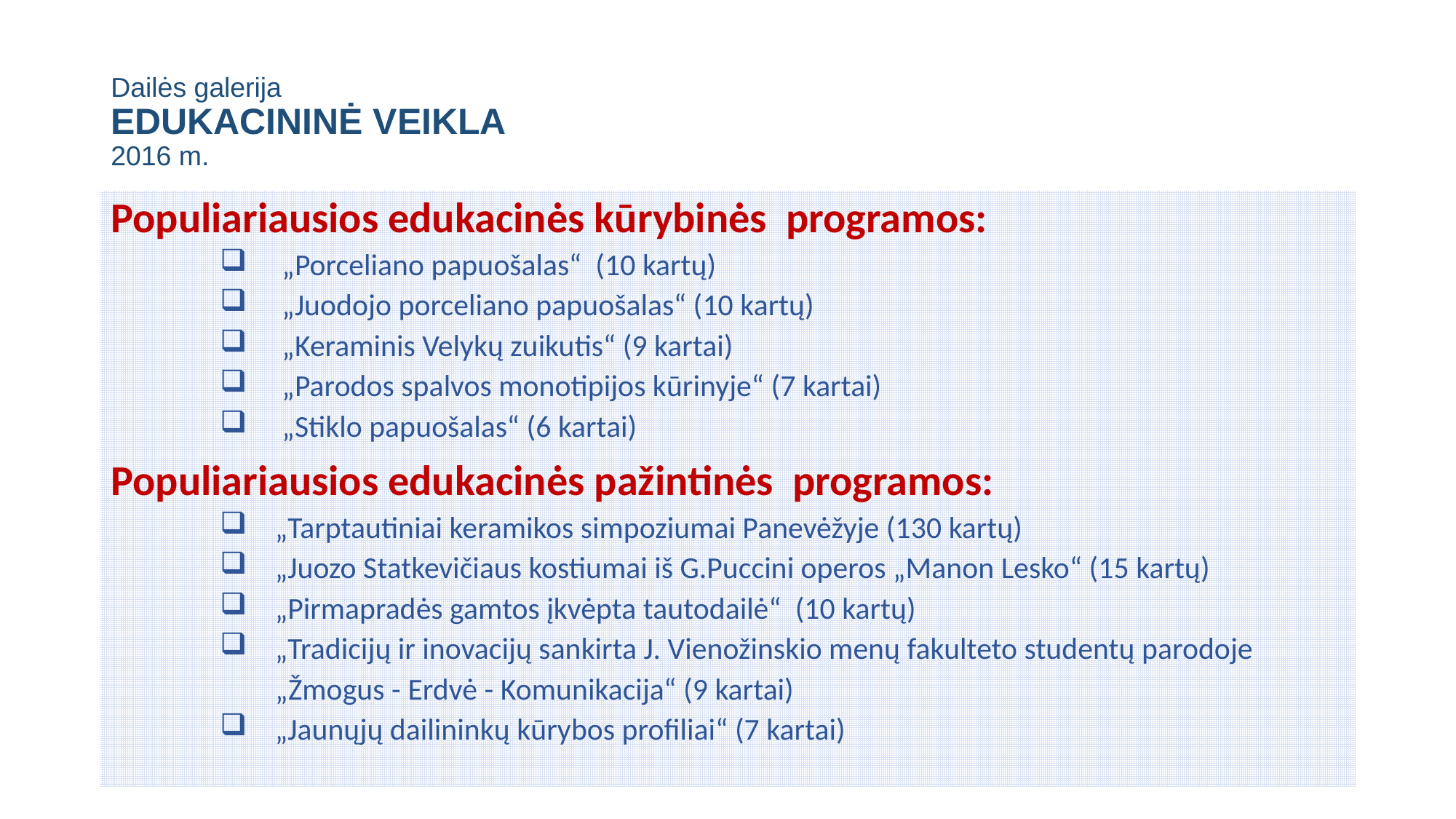

# Dailės galerija EDUKACININĖ VEIKLA 2016 m.
Populiariausios edukacinės kūrybinės  programos:
     „Porceliano papuošalas“  (10 kartų)
     „Juodojo porceliano papuošalas“ (10 kartų)
     „Keraminis Velykų zuikutis“ (9 kartai)
     „Parodos spalvos monotipijos kūrinyje“ (7 kartai)
     „Stiklo papuošalas“ (6 kartai)
Populiariausios edukacinės pažintinės  programos:
    „Tarptautiniai keramikos simpoziumai Panevėžyje (130 kartų)
    „Juozo Statkevičiaus kostiumai iš G.Puccini operos „Manon Lesko“ (15 kartų)
    „Pirmapradės gamtos įkvėpta tautodailė“  (10 kartų)
    „Tradicijų ir inovacijų sankirta J. Vienožinskio menų fakulteto studentų parodoje
        „Žmogus - Erdvė - Komunikacija“ (9 kartai)
    „Jaunųjų dailininkų kūrybos profiliai“ (7 kartai)